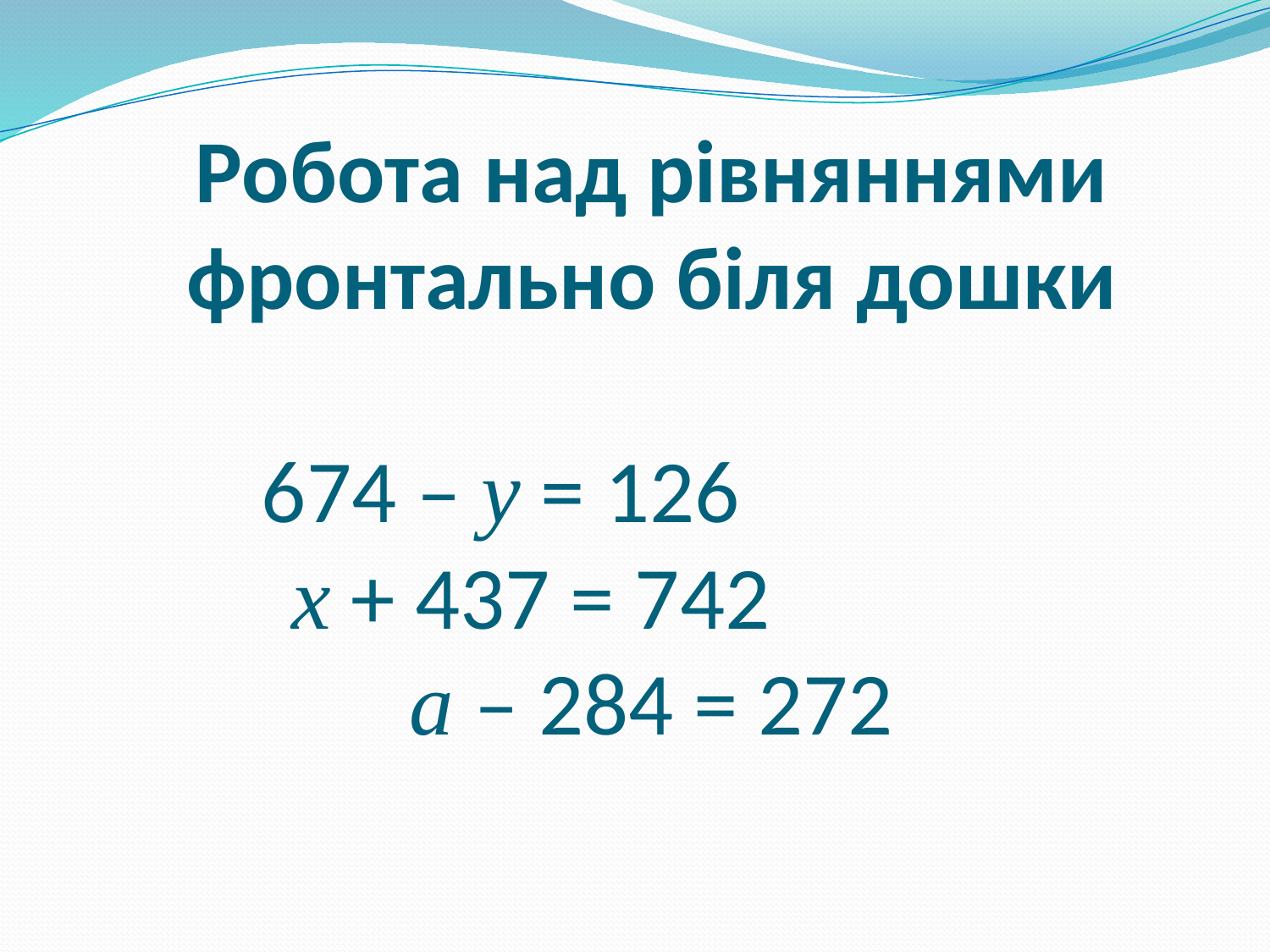

# Робота над рівняннями фронтально біля дошки 674 – у = 126 х + 437 = 742 а – 284 = 272